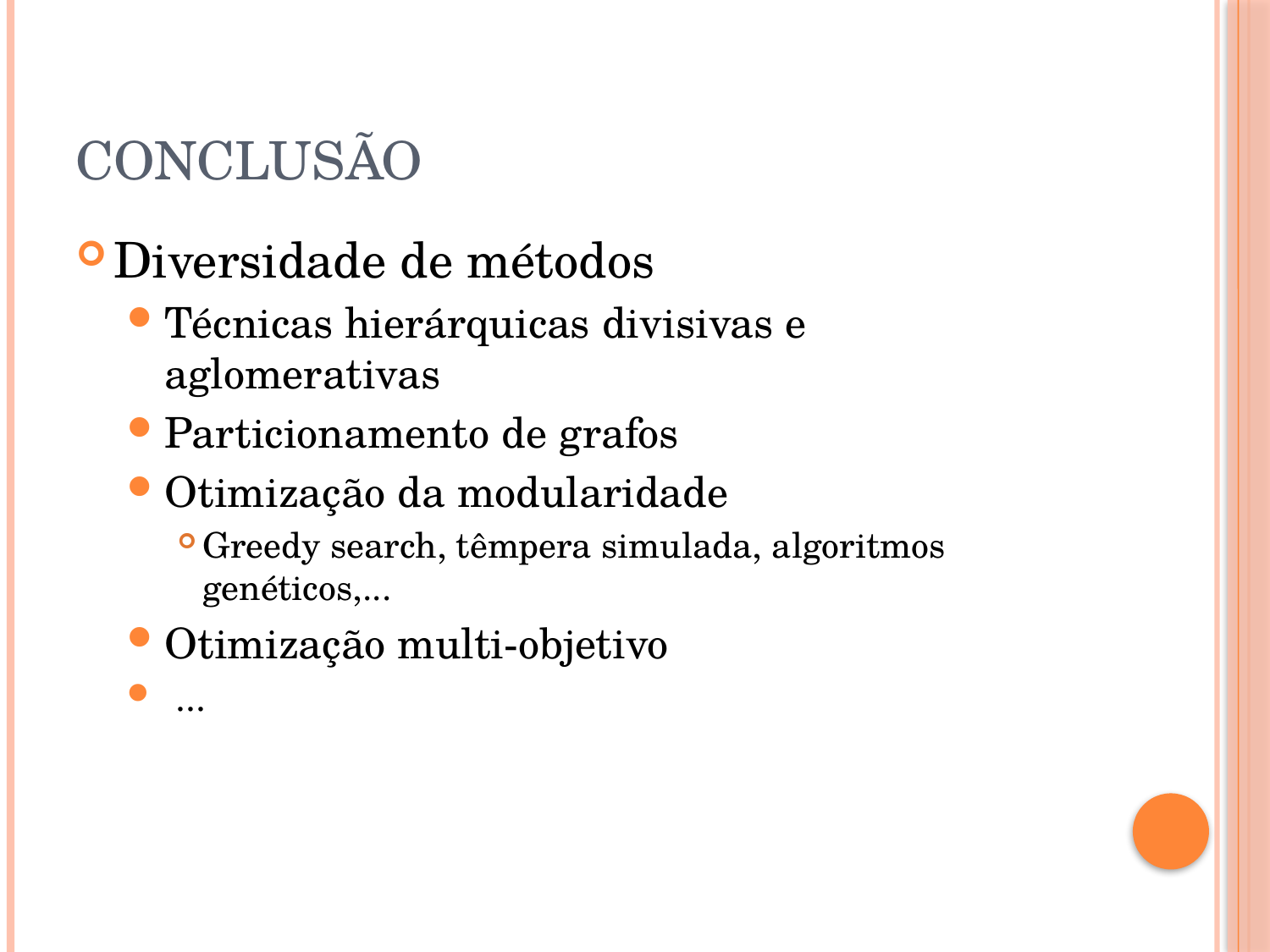

# Conclusão
Diversidade de métodos
Técnicas hierárquicas divisivas e aglomerativas
Particionamento de grafos
Otimização da modularidade
Greedy search, têmpera simulada, algoritmos genéticos,...
Otimização multi-objetivo
 ...